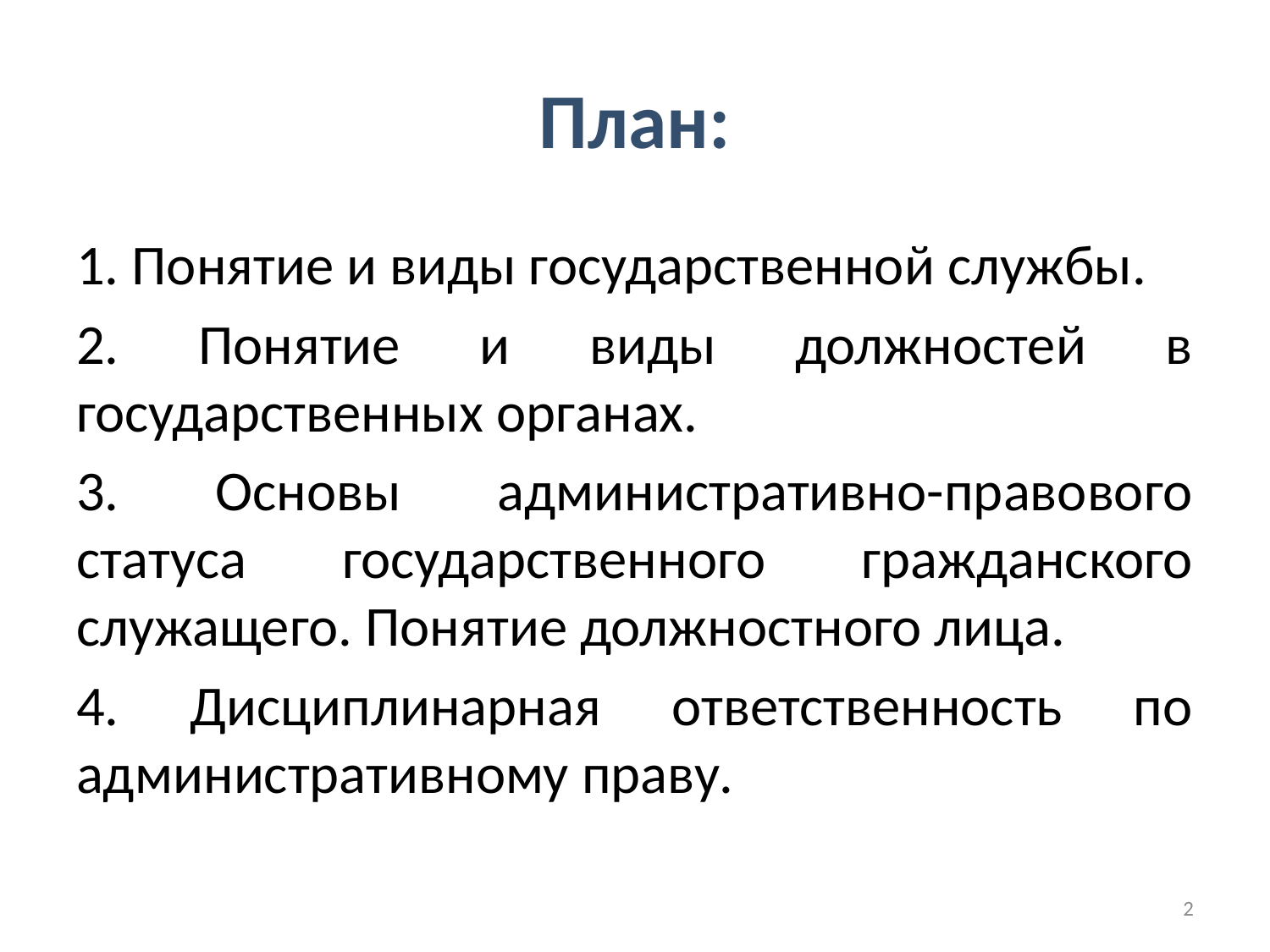

# План:
1. Понятие и виды государственной службы.
2. Понятие и виды должностей в государственных органах.
3. Основы административно-правового статуса государственного гражданского служащего. Понятие должностного лица.
4. Дисциплинарная ответственность по административному праву.
2